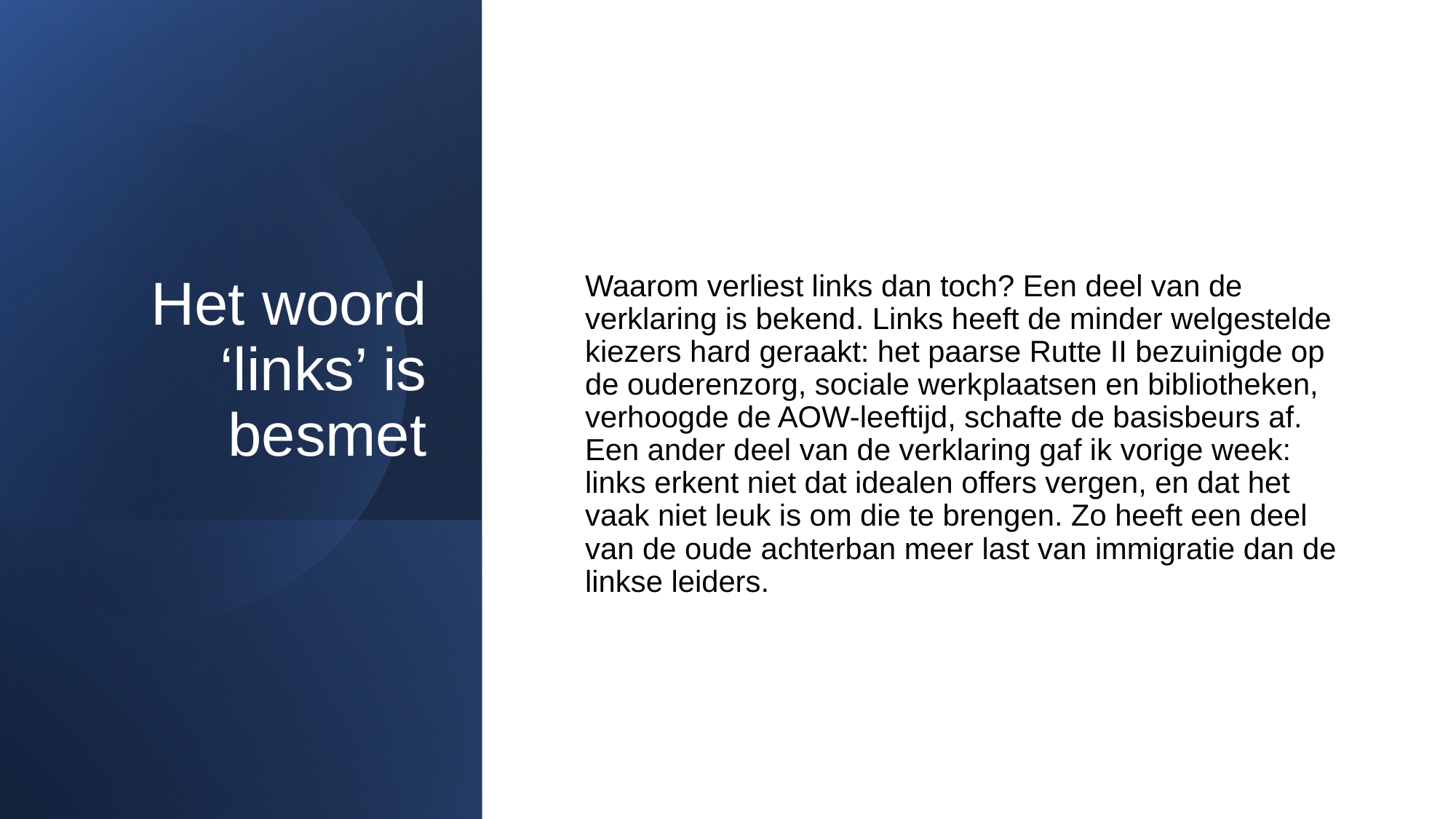

# Het woord ‘links’ is besmet

Waarom verliest links dan toch? Een deel van de verklaring is bekend. Links heeft de minder welgestelde kiezers hard geraakt: het paarse Rutte II bezuinigde op de ouderenzorg, sociale werkplaatsen en bibliotheken, verhoogde de AOW-leeftijd, schafte de basisbeurs af. Een ander deel van de verklaring gaf ik vorige week: links erkent niet dat idealen offers vergen, en dat het vaak niet leuk is om die te brengen. Zo heeft een deel van de oude achterban meer last van immigratie dan de linkse leiders.